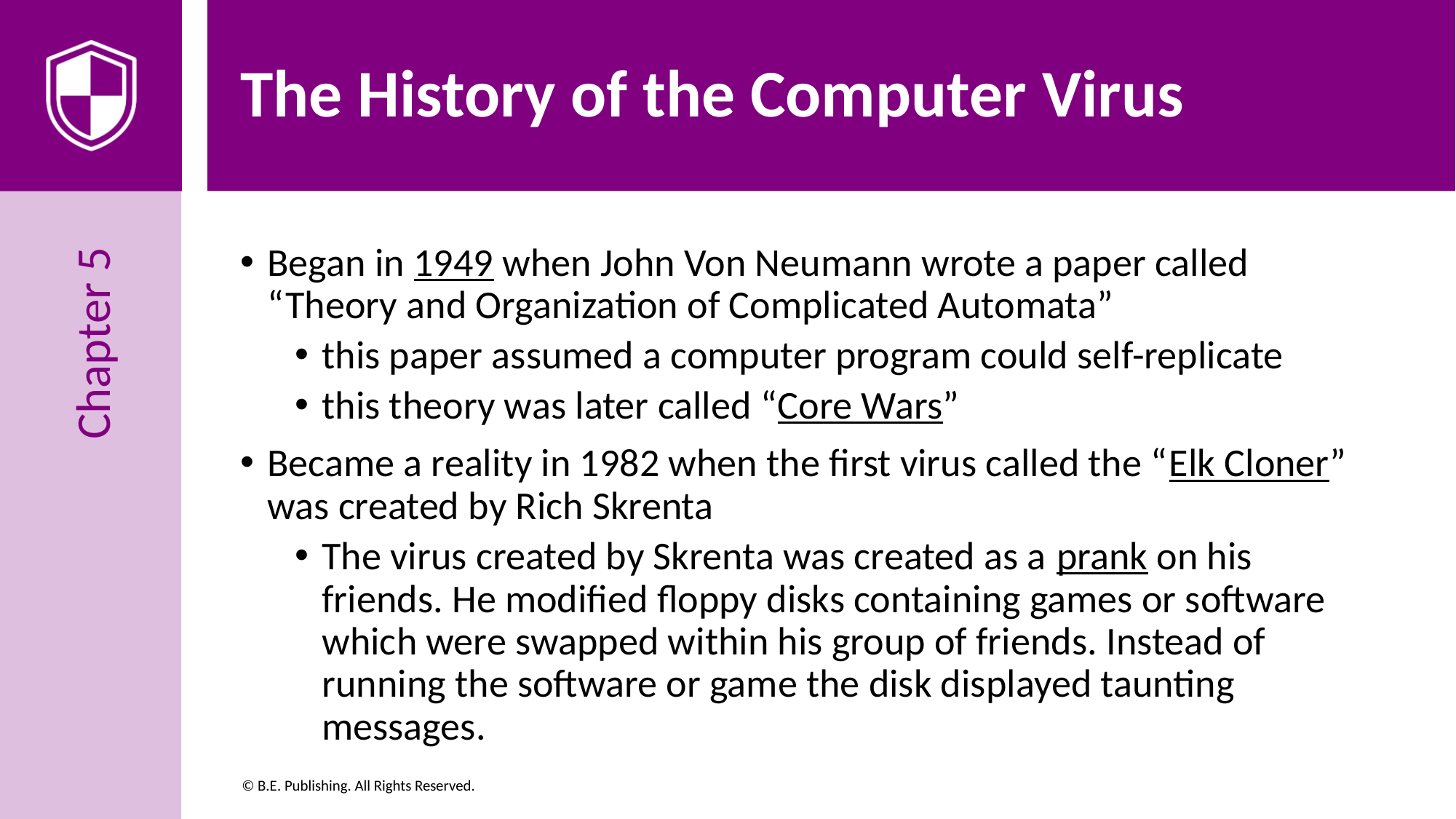

# The History of the Computer Virus
Began in 1949 when John Von Neumann wrote a paper called “Theory and Organization of Complicated Automata”
this paper assumed a computer program could self-replicate
this theory was later called “Core Wars”
Became a reality in 1982 when the first virus called the “Elk Cloner” was created by Rich Skrenta
The virus created by Skrenta was created as a prank on his friends. He modified floppy disks containing games or software which were swapped within his group of friends. Instead of running the software or game the disk displayed taunting messages.